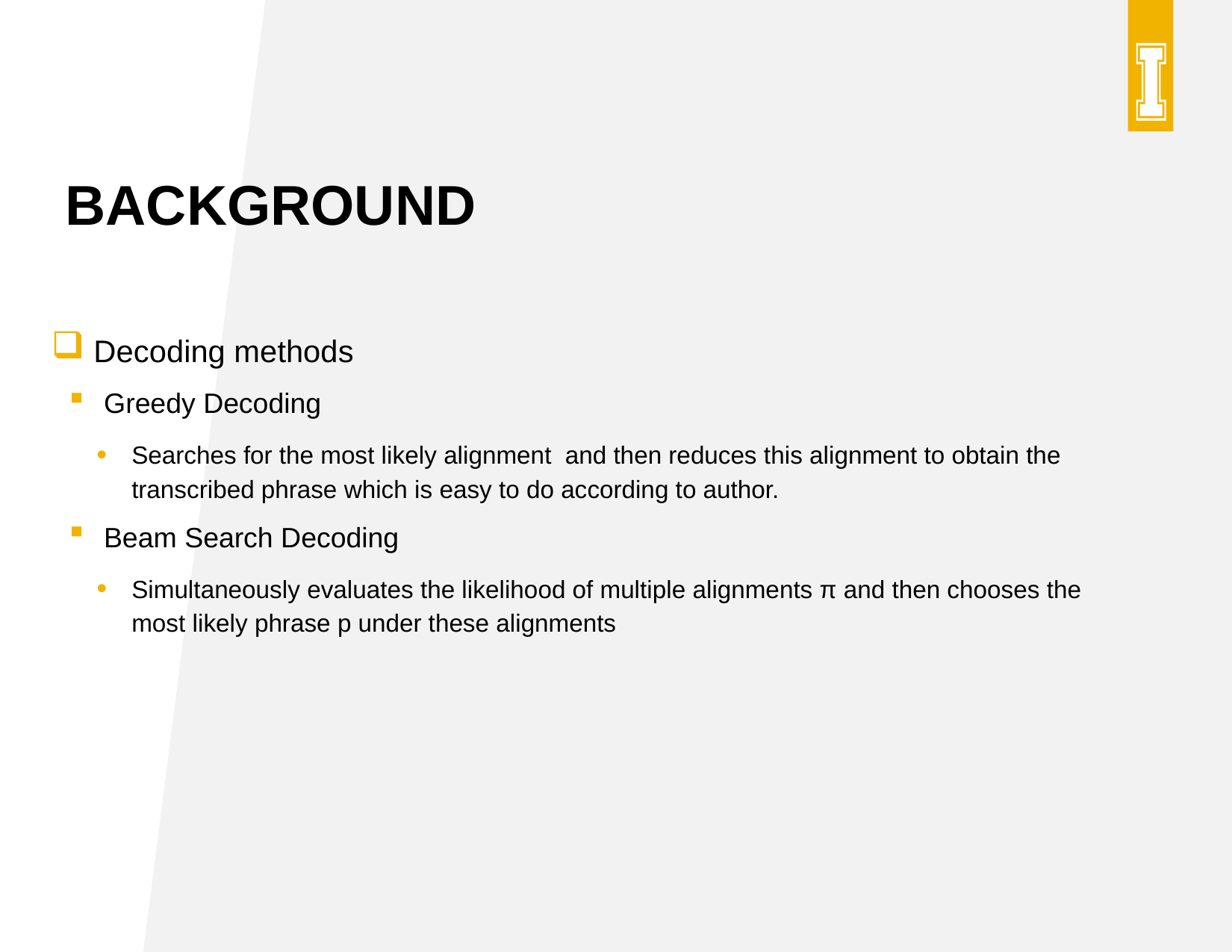

# Background
Decoding methods
Greedy Decoding
Searches for the most likely alignment  and then reduces this alignment to obtain the transcribed phrase which is easy to do according to author.
Beam Search Decoding
Simultaneously evaluates the likelihood of multiple alignments π and then chooses the most likely phrase p under these alignments